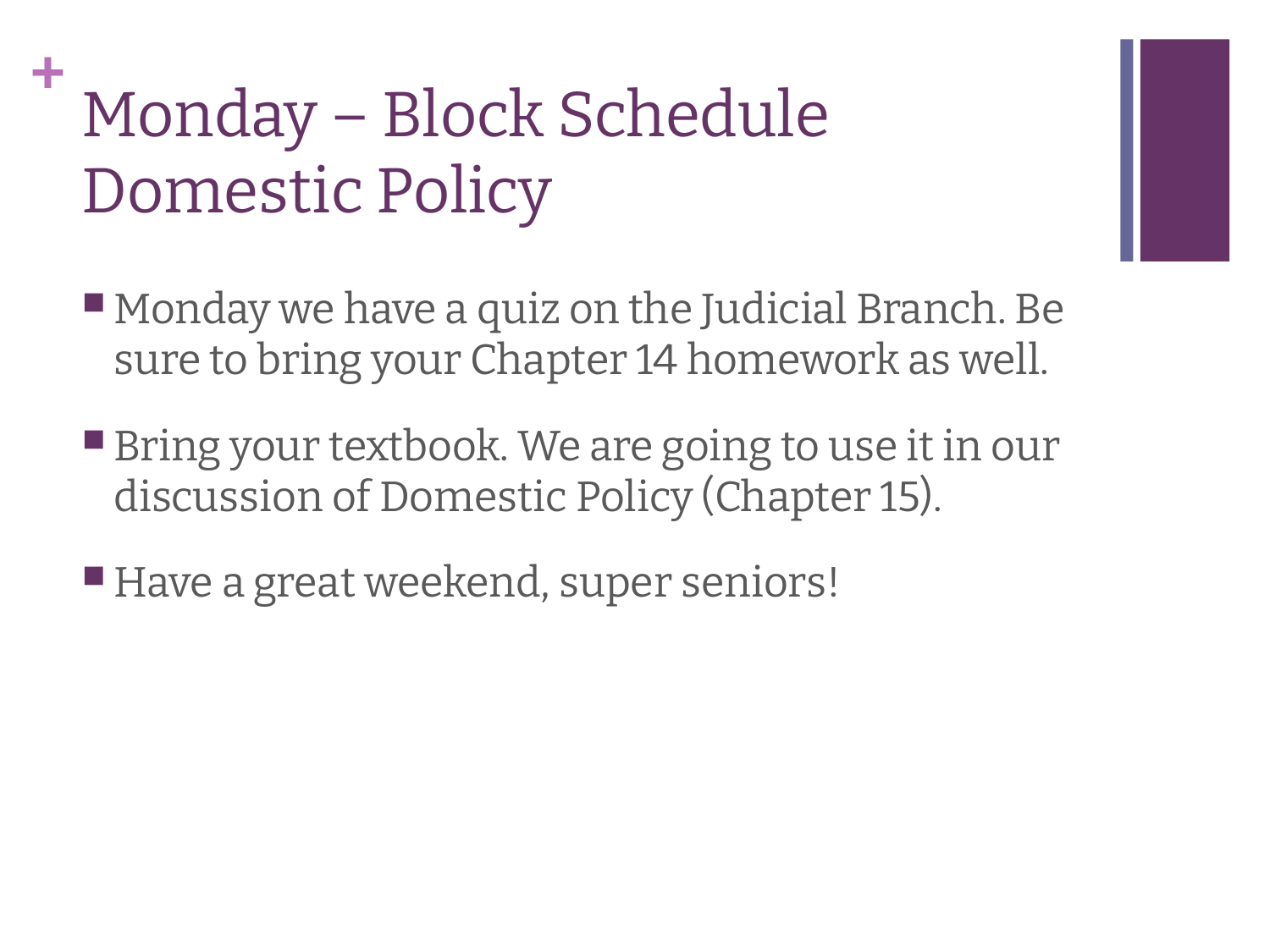

# Monday – Block Schedule Domestic Policy
Monday we have a quiz on the Judicial Branch. Be sure to bring your Chapter 14 homework as well.
Bring your textbook. We are going to use it in our discussion of Domestic Policy (Chapter 15).
Have a great weekend, super seniors!